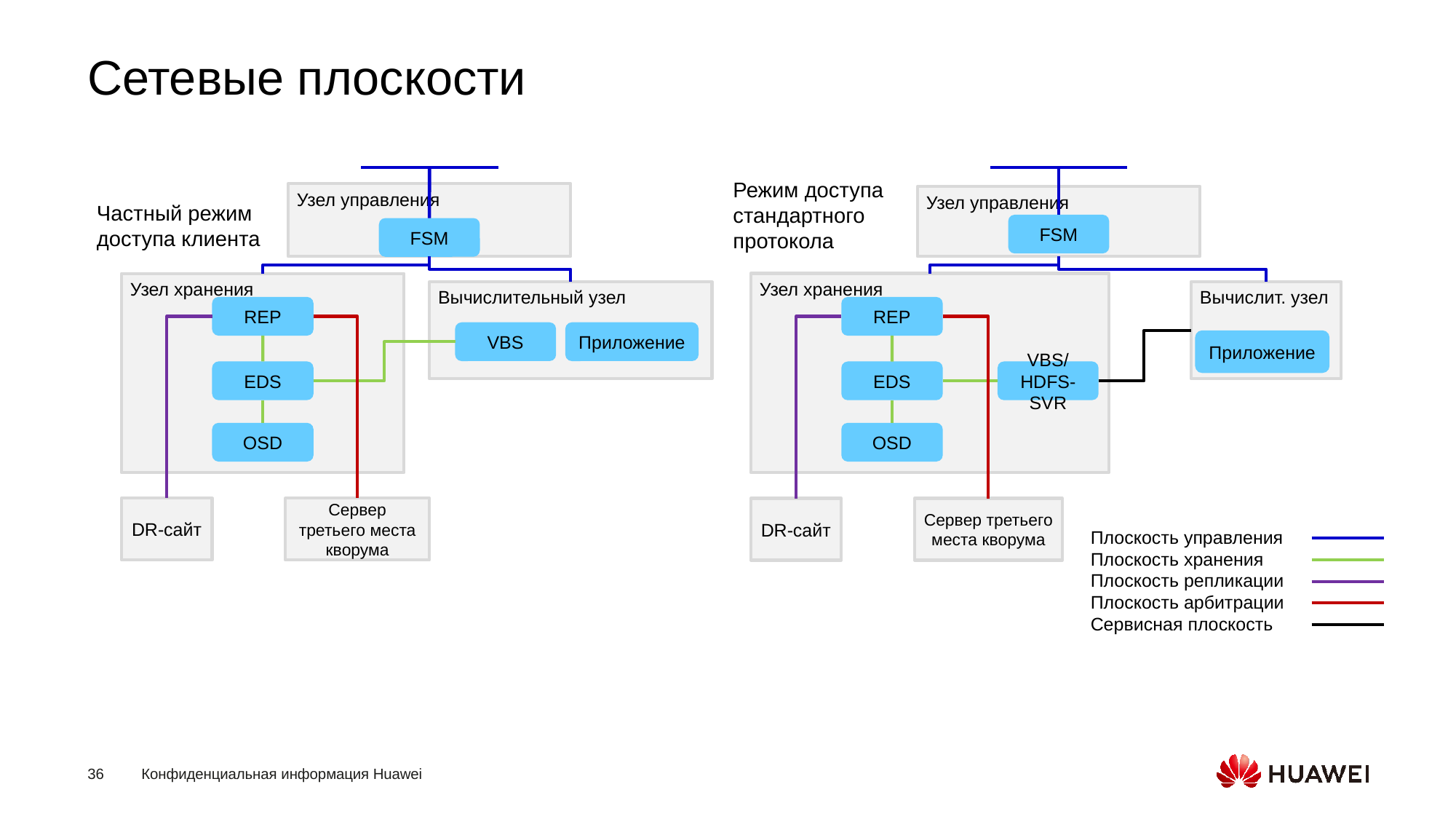

# Сетевые плоскости
Узел управления
Частный режим доступа клиента
FSM
Узел хранения
Вычислительный узел
REP
VBS
Приложение
EDS
OSD
Сервер третьего места кворума
DR-сайт
Режим доступа стандартного протокола
Узел управления
FSM
Узел хранения
Вычислит. узел
REP
Приложение
VBS/HDFS-SVR
EDS
OSD
Сервер третьего места кворума
DR-сайт

Плоскость управления
Плоскость хранения
Плоскость репликации
Плоскость арбитрации
Сервисная плоскость